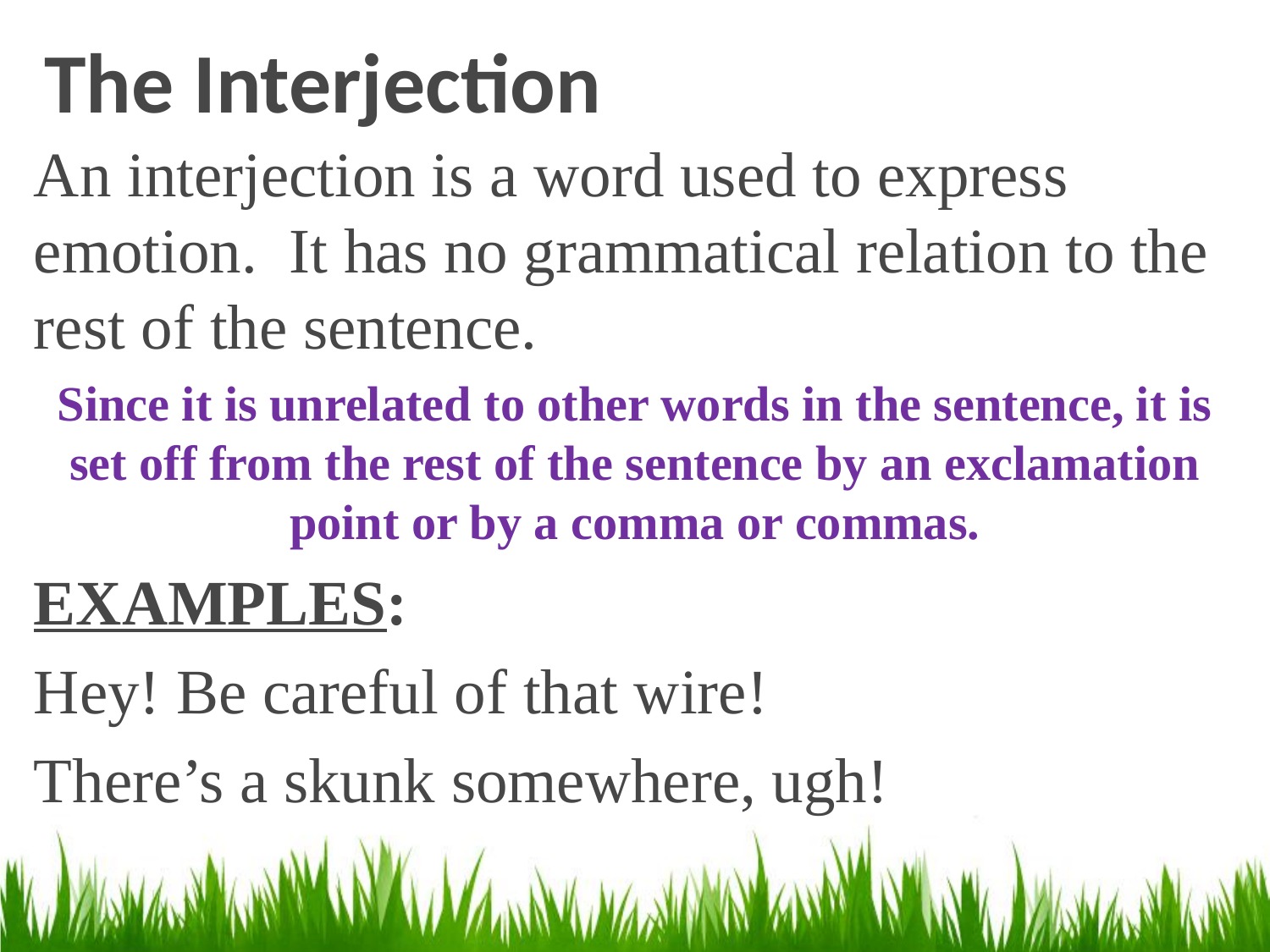

# The Interjection
An interjection is a word used to express emotion.  It has no grammatical relation to the rest of the sentence.
Since it is unrelated to other words in the sentence, it is set off from the rest of the sentence by an exclamation point or by a comma or commas.
EXAMPLES:
Hey! Be careful of that wire!
There’s a skunk somewhere, ugh!